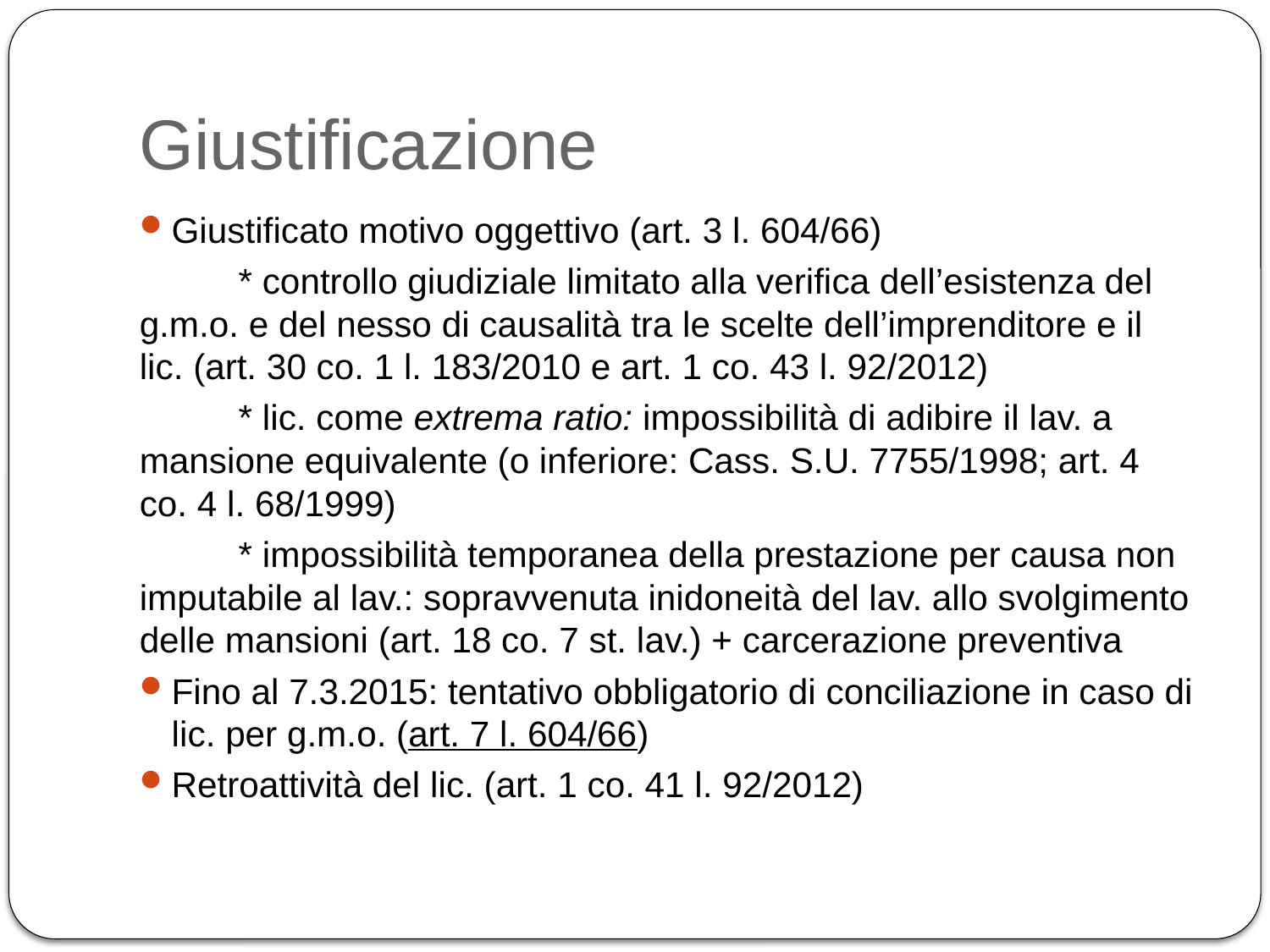

# Giustificazione
Giustificato motivo oggettivo (art. 3 l. 604/66)
	* controllo giudiziale limitato alla verifica dell’esistenza del g.m.o. e del nesso di causalità tra le scelte dell’imprenditore e il lic. (art. 30 co. 1 l. 183/2010 e art. 1 co. 43 l. 92/2012)
	* lic. come extrema ratio: impossibilità di adibire il lav. a mansione equivalente (o inferiore: Cass. S.U. 7755/1998; art. 4 co. 4 l. 68/1999)
	* impossibilità temporanea della prestazione per causa non imputabile al lav.: sopravvenuta inidoneità del lav. allo svolgimento delle mansioni (art. 18 co. 7 st. lav.) + carcerazione preventiva
Fino al 7.3.2015: tentativo obbligatorio di conciliazione in caso di lic. per g.m.o. (art. 7 l. 604/66)
Retroattività del lic. (art. 1 co. 41 l. 92/2012)